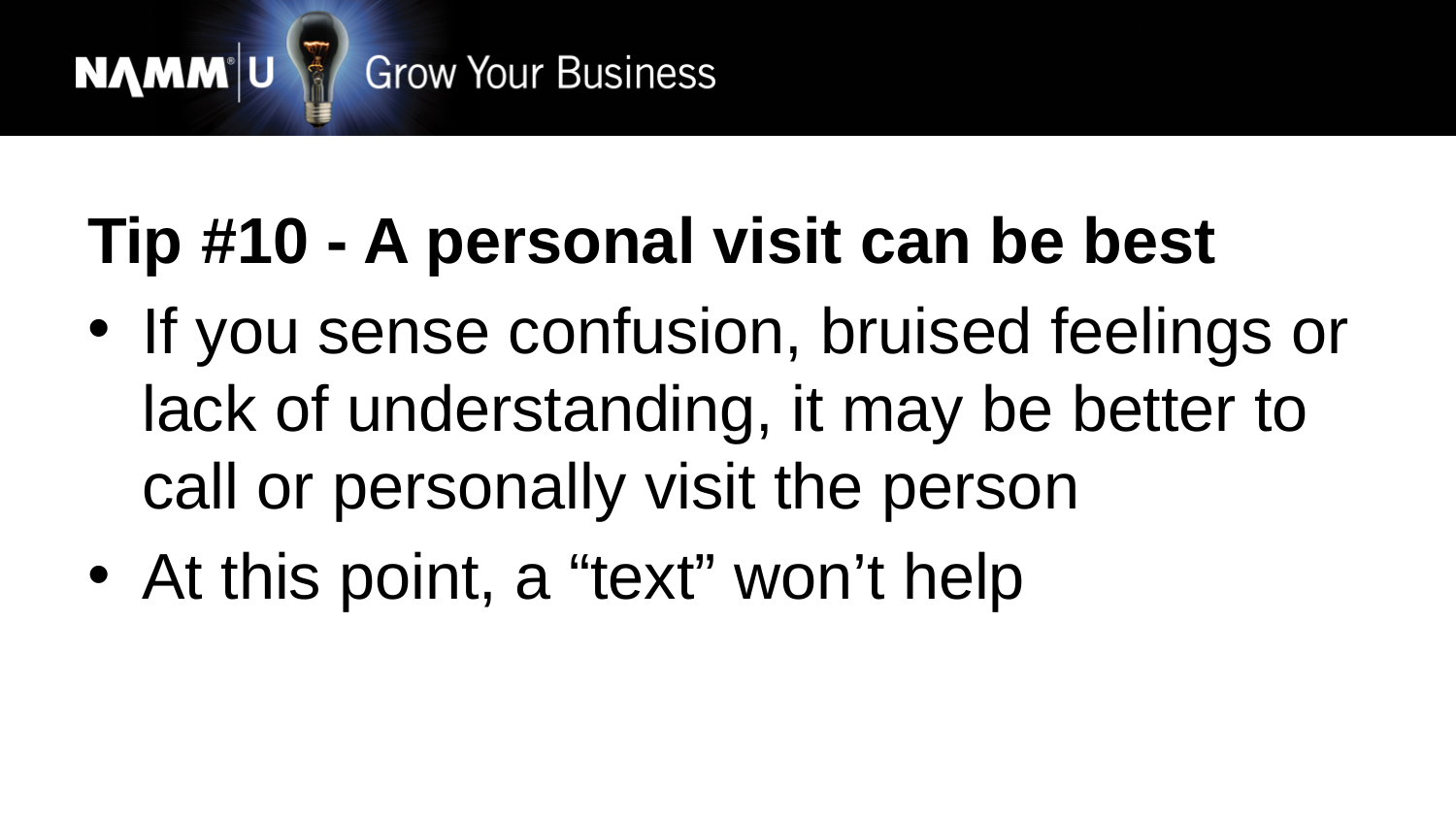

Tip #10 - A personal visit can be best
If you sense confusion, bruised feelings or lack of understanding, it may be better to call or personally visit the person
At this point, a “text” won’t help